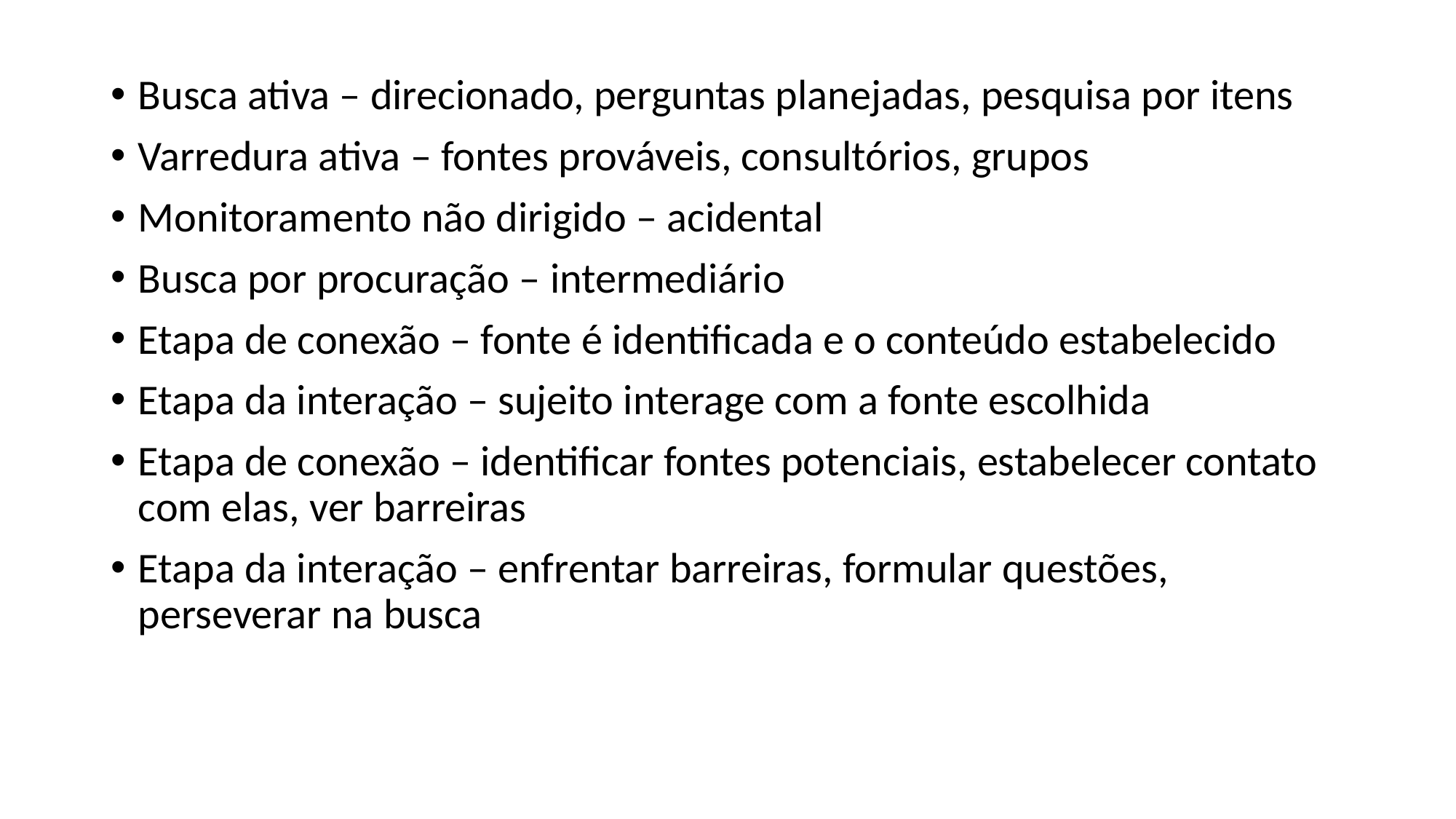

Busca ativa – direcionado, perguntas planejadas, pesquisa por itens
Varredura ativa – fontes prováveis, consultórios, grupos
Monitoramento não dirigido – acidental
Busca por procuração – intermediário
Etapa de conexão – fonte é identificada e o conteúdo estabelecido
Etapa da interação – sujeito interage com a fonte escolhida
Etapa de conexão – identificar fontes potenciais, estabelecer contato com elas, ver barreiras
Etapa da interação – enfrentar barreiras, formular questões, perseverar na busca